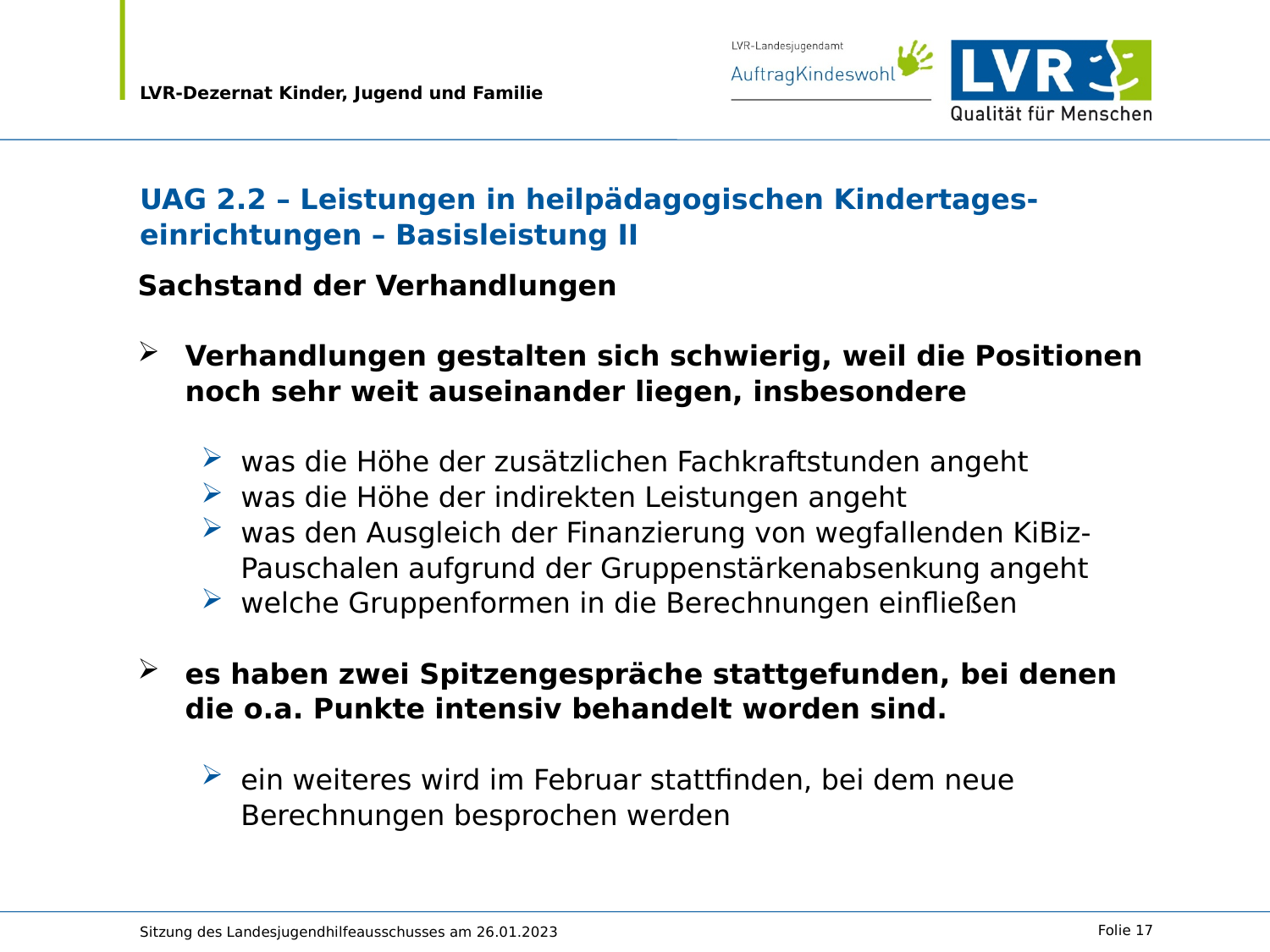

# UAG 2.2 – Leistungen in heilpädagogischen Kindertages-einrichtungen – Basisleistung II
Sachstand der Verhandlungen

Verhandlungen gestalten sich schwierig, weil die Positionen noch sehr weit auseinander liegen, insbesondere

was die Höhe der zusätzlichen Fachkraftstunden angeht
was die Höhe der indirekten Leistungen angeht
was den Ausgleich der Finanzierung von wegfallenden KiBiz-Pauschalen aufgrund der Gruppenstärkenabsenkung angeht
welche Gruppenformen in die Berechnungen einfließen

es haben zwei Spitzengespräche stattgefunden, bei denen die o.a. Punkte intensiv behandelt worden sind.

ein weiteres wird im Februar stattfinden, bei dem neue Berechnungen besprochen werden

Sitzung des Landesjugendhilfeausschusses am 26.01.2023
Folie 17